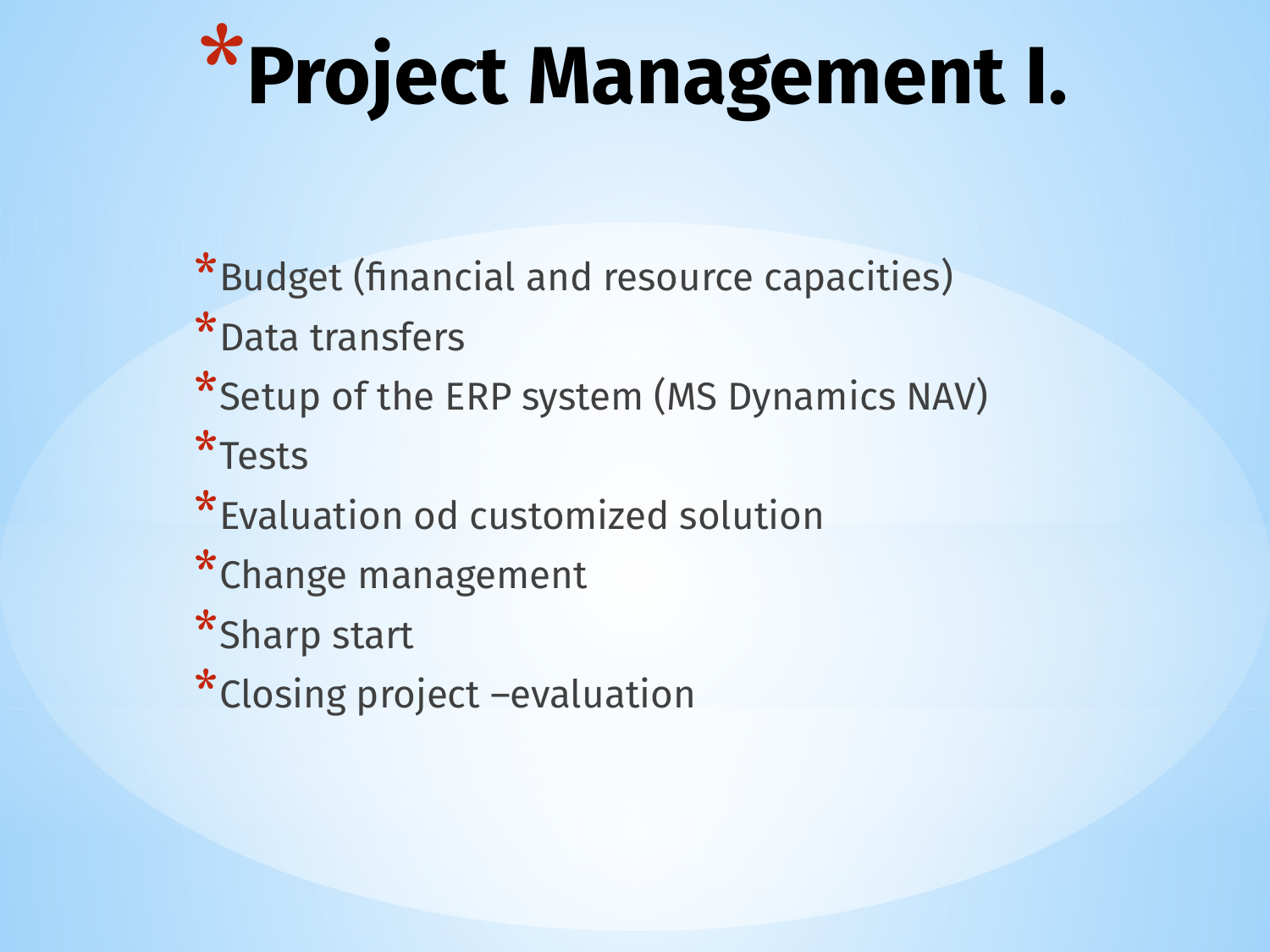

# Project Management I.
Budget (financial and resource capacities)
Data transfers
Setup of the ERP system (MS Dynamics NAV)
Tests
Evaluation od customized solution
Change management
Sharp start
Closing project –evaluation